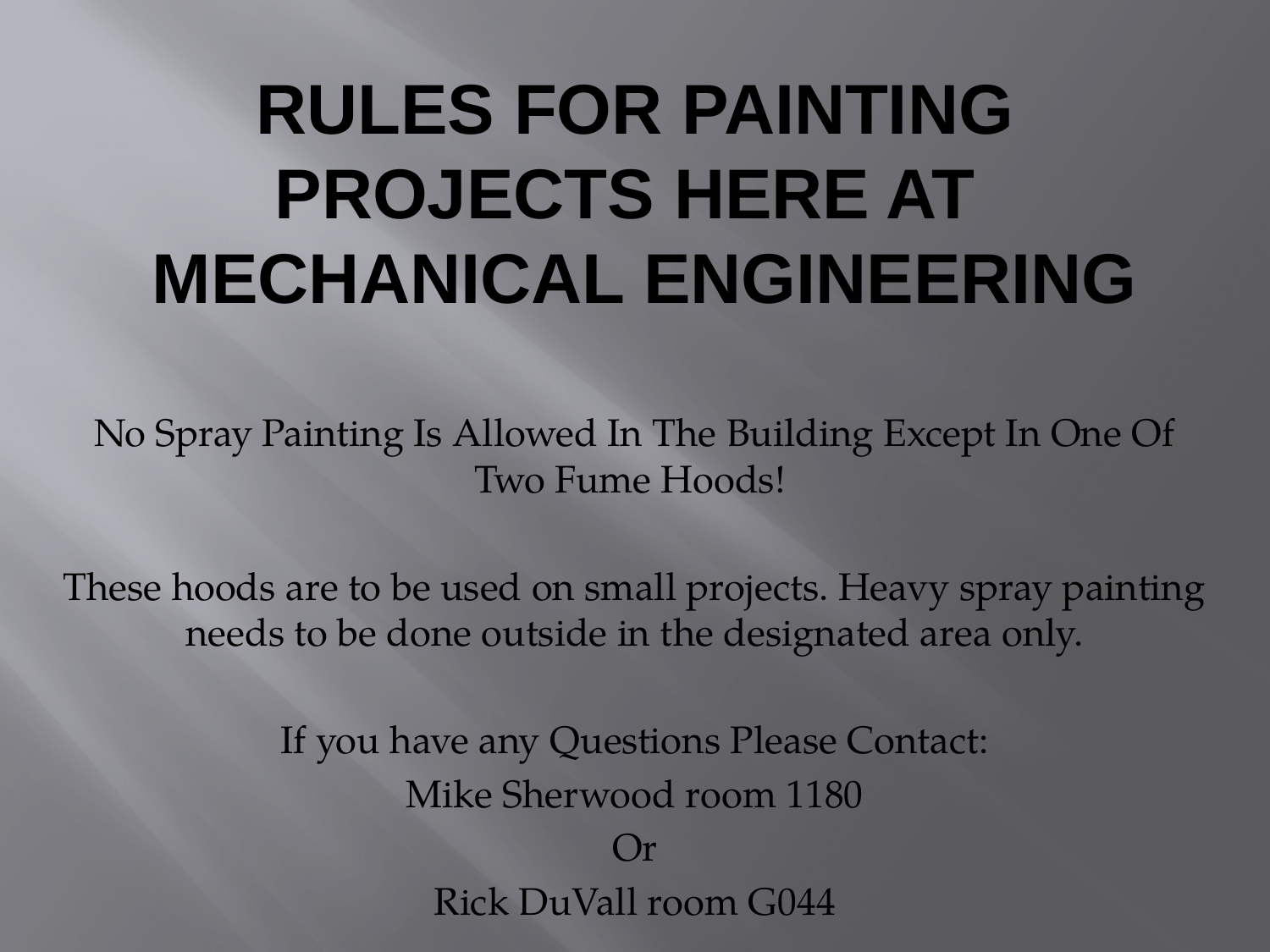

# Rules For Painting Projects Here At Mechanical Engineering
No Spray Painting Is Allowed In The Building Except In One Of Two Fume Hoods!

These hoods are to be used on small projects. Heavy spray painting needs to be done outside in the designated area only.

If you have any Questions Please Contact:
Mike Sherwood room 1180
Or
Rick DuVall room G044